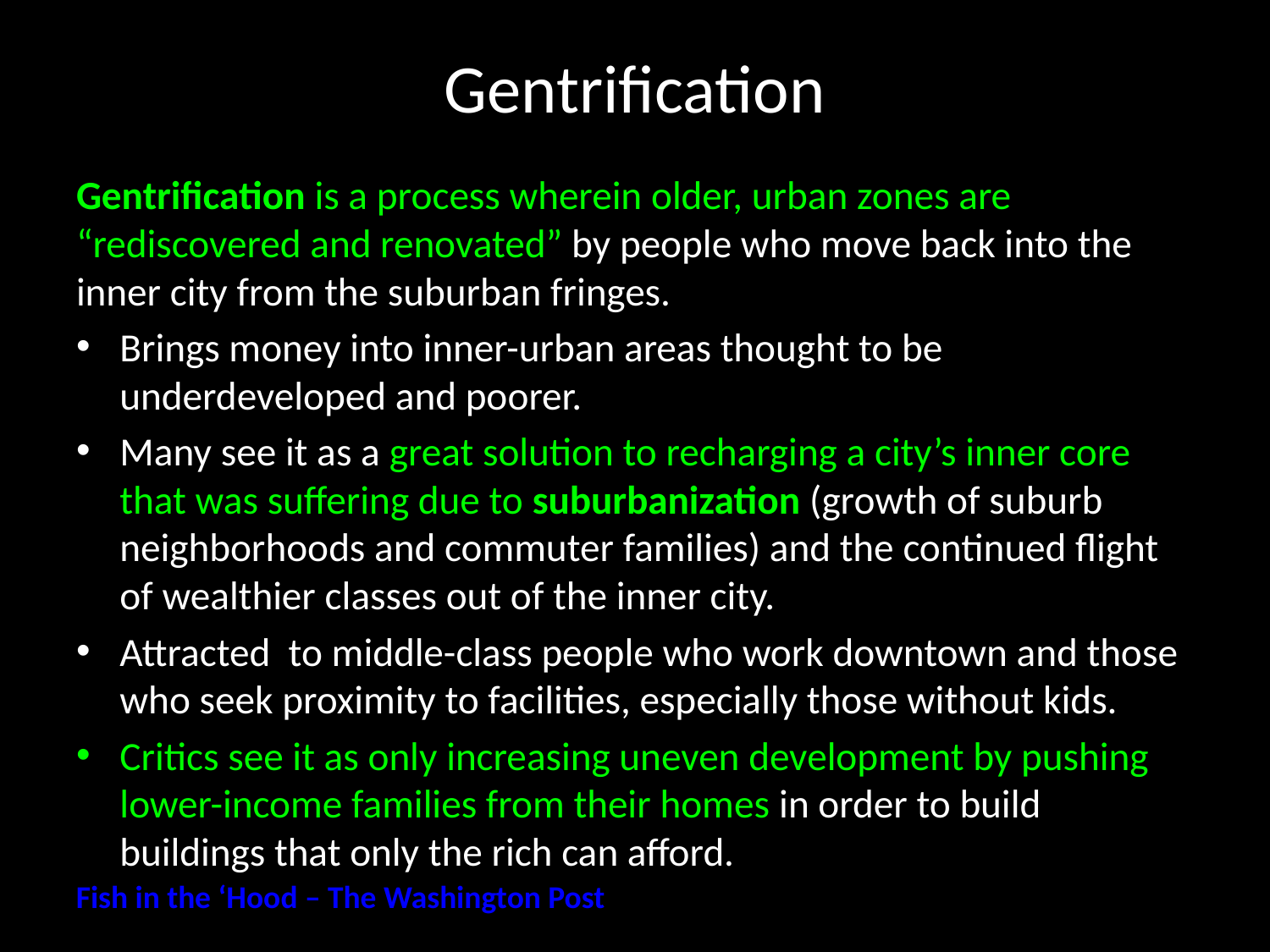

# Gentrification
Gentrification is a process wherein older, urban zones are “rediscovered and renovated” by people who move back into the inner city from the suburban fringes.
Brings money into inner-urban areas thought to be underdeveloped and poorer.
Many see it as a great solution to recharging a city’s inner core that was suffering due to suburbanization (growth of suburb neighborhoods and commuter families) and the continued flight of wealthier classes out of the inner city.
Attracted  to middle-class people who work downtown and those who seek proximity to facilities, especially those without kids.
Critics see it as only increasing uneven development by pushing lower-income families from their homes in order to build buildings that only the rich can afford.
Fish in the ‘Hood – The Washington Post